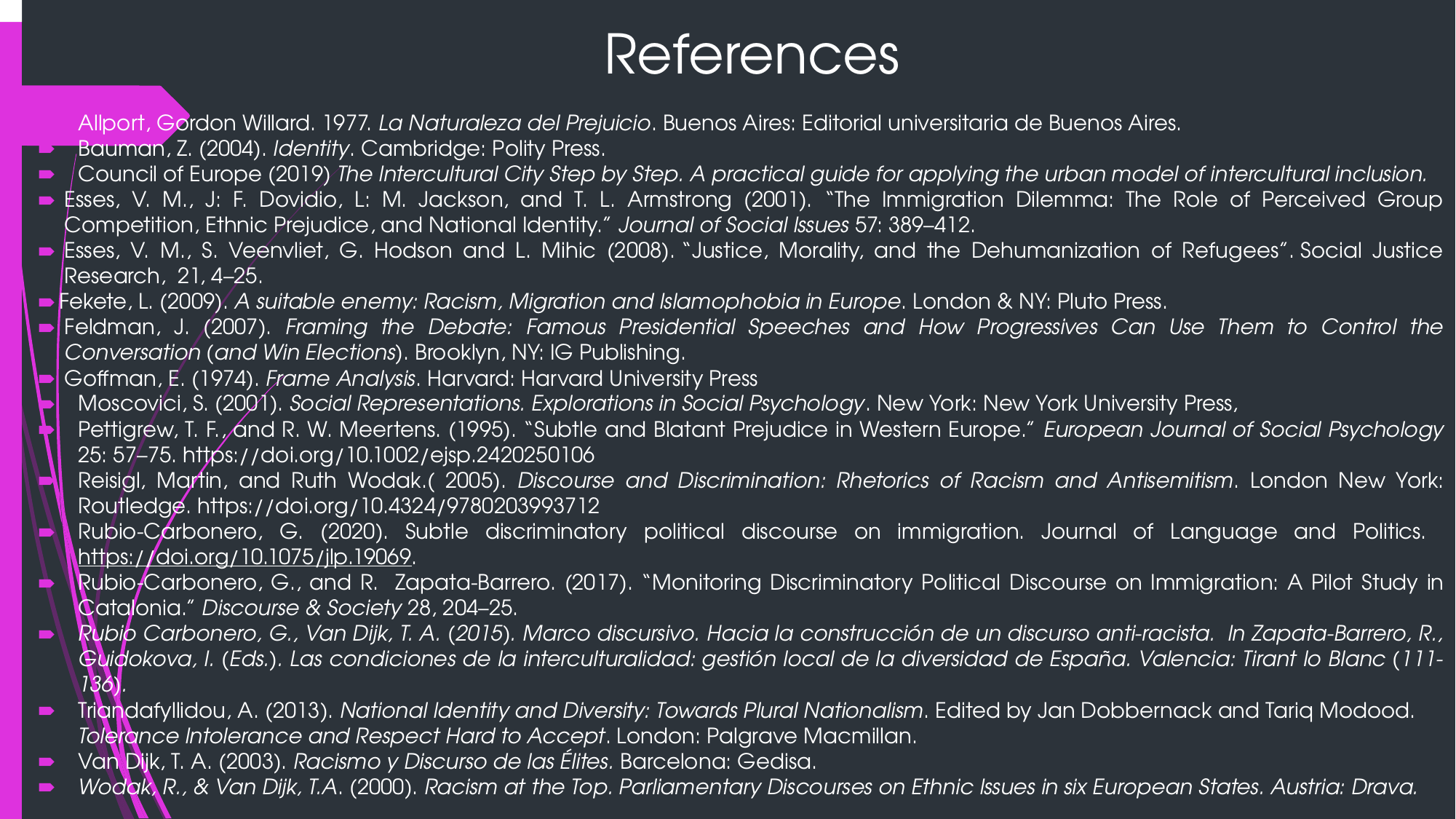

# References
Allport, Gordon Willard. 1977. La Naturaleza del Prejuicio. Buenos Aires: Editorial universitaria de Buenos Aires.
Bauman, Z. (2004). Identity. Cambridge: Polity Press.
Council of Europe (2019) The Intercultural City Step by Step. A practical guide for applying the urban model of intercultural inclusion.
Esses, V. M., J: F. Dovidio, L: M. Jackson, and T. L. Armstrong (2001). “The Immigration Dilemma: The Role of Perceived Group Competition, Ethnic Prejudice, and National Identity.” Journal of Social Issues 57: 389–412.
Esses, V. M., S. Veenvliet, G. Hodson and L. Mihic (2008). “Justice, Morality, and the Dehumanization of Refugees”. Social Justice Research,  21, 4–25.
Fekete, L. (2009). A suitable enemy: Racism, Migration and Islamophobia in Europe. London & NY: Pluto Press.
Feldman, J. (2007). Framing the Debate: Famous Presidential Speeches and How Progressives Can Use Them to Control the Conversation (and Win Elections). Brooklyn, NY: IG Publishing.
Goffman, E. (1974). Frame Analysis. Harvard: Harvard University Press
Moscovici, S. (2001). Social Representations. Explorations in Social Psychology. New York: New York University Press,
Pettigrew, T. F., and R. W. Meertens. (1995). “Subtle and Blatant Prejudice in Western Europe.” European Journal of Social Psychology 25: 57–75. https://‍doi.org/10.1002/ejsp.2420250106
Reisigl, Martin, and Ruth Wodak.( 2005). Discourse and Discrimination: Rhetorics of Racism and Antisemitism. London New York: Routledge. https://‍doi.org/10.4324/9780203993712
Rubio-Carbonero, G. (2020). Subtle discriminatory political discourse on immigration. Journal of Language and Politics.  https://doi.org/10.1075/jlp.19069.
Rubio-Carbonero, G., and R.  Zapata-Barrero. (2017). “Monitoring Discriminatory Political Discourse on Immigration: A Pilot Study in Catalonia.” Discourse & Society 28, 204–25.
Rubio Carbonero, G., Van Dijk, T. A. (2015). Marco discursivo. Hacia la construcción de un discurso anti-racista.  In Zapata-Barrero, R., Guidokova, I. (Eds.). Las condiciones de la interculturalidad: gestión local de la diversidad de España. Valencia: Tirant lo Blanc (111-136).
Triandafyllidou, A. (2013). National Identity and Diversity: Towards Plural Nationalism. Edited by Jan Dobbernack and Tariq Modood. Tolerance Intolerance and Respect Hard to Accept. London: Palgrave Macmillan.
Van Dijk, T. A. (2003). Racismo y Discurso de las Élites. Barcelona: Gedisa.
Wodak, R., & Van Dijk, T.A. (2000). Racism at the Top. Parliamentary Discourses on Ethnic Issues in six European States. Austria: Drava.